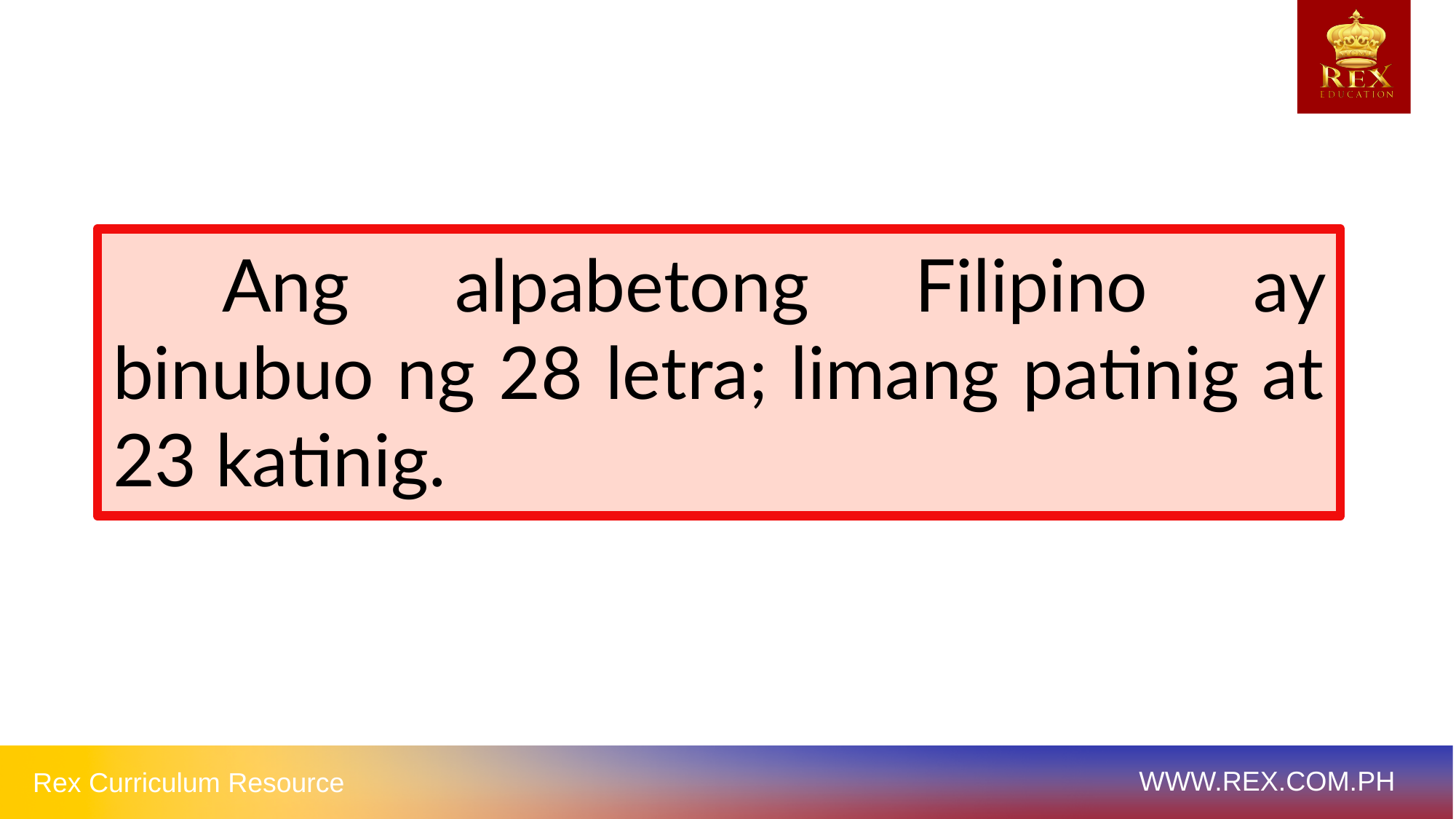

Ang alpabetong Filipino ay binubuo ng 28 letra; limang patinig at 23 katinig.